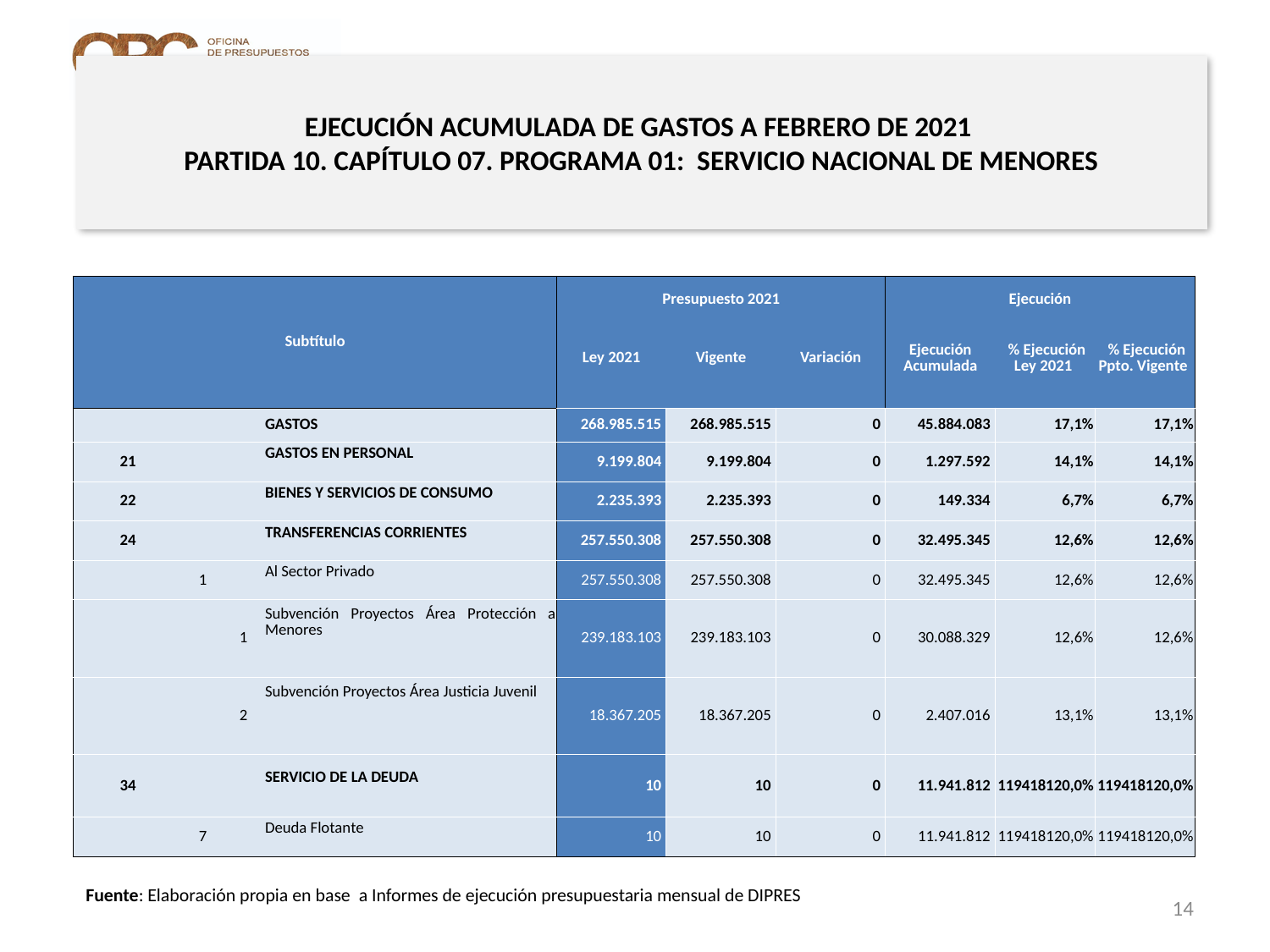

# EJECUCIÓN ACUMULADA DE GASTOS A FEBRERO DE 2021 PARTIDA 10. CAPÍTULO 07. PROGRAMA 01:  SERVICIO NACIONAL DE MENORES
en miles de pesos de 2021
| Subtítulo |  |  |  | Presupuesto 2021 |  |  | Ejecución |  |  |
| --- | --- | --- | --- | --- | --- | --- | --- | --- | --- |
|  |  |  |  | Ley 2021 | Vigente | Variación | Ejecución Acumulada | % Ejecución Ley 2021 | % Ejecución Ppto. Vigente |
|  |  |  | GASTOS | 268.985.515 | 268.985.515 | 0 | 45.884.083 | 17,1% | 17,1% |
| 21 |  |  | GASTOS EN PERSONAL | 9.199.804 | 9.199.804 | 0 | 1.297.592 | 14,1% | 14,1% |
| 22 |  |  | BIENES Y SERVICIOS DE CONSUMO | 2.235.393 | 2.235.393 | 0 | 149.334 | 6,7% | 6,7% |
| 24 |  |  | TRANSFERENCIAS CORRIENTES | 257.550.308 | 257.550.308 | 0 | 32.495.345 | 12,6% | 12,6% |
|  | 1 |  | Al Sector Privado | 257.550.308 | 257.550.308 | 0 | 32.495.345 | 12,6% | 12,6% |
|  |  | 1 | Subvención Proyectos Área Protección a Menores | 239.183.103 | 239.183.103 | 0 | 30.088.329 | 12,6% | 12,6% |
|  |  | 2 | Subvención Proyectos Área Justicia Juvenil | 18.367.205 | 18.367.205 | 0 | 2.407.016 | 13,1% | 13,1% |
| 34 |  |  | SERVICIO DE LA DEUDA | 10 | 10 | 0 | 11.941.812 | 119418120,0% | 119418120,0% |
|  | 7 |  | Deuda Flotante | 10 | 10 | 0 | 11.941.812 | 119418120,0% | 119418120,0% |
Fuente: Elaboración propia en base  a Informes de ejecución presupuestaria mensual de DIPRES
14